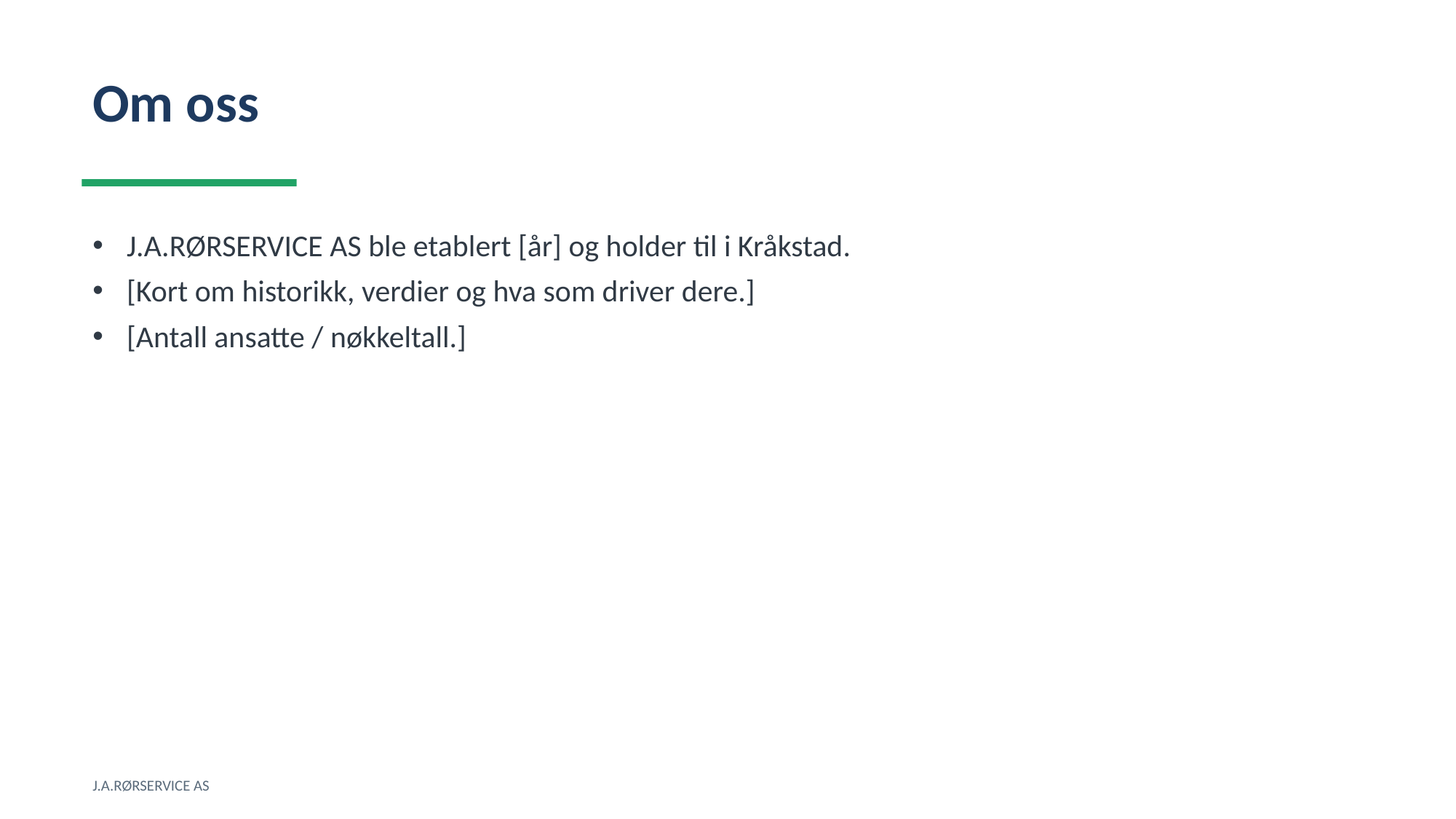

Om oss

J.A.RØRSERVICE AS ble etablert [år] og holder til i Kråkstad.
[Kort om historikk, verdier og hva som driver dere.]
[Antall ansatte / nøkkeltall.]
J.A.RØRSERVICE AS